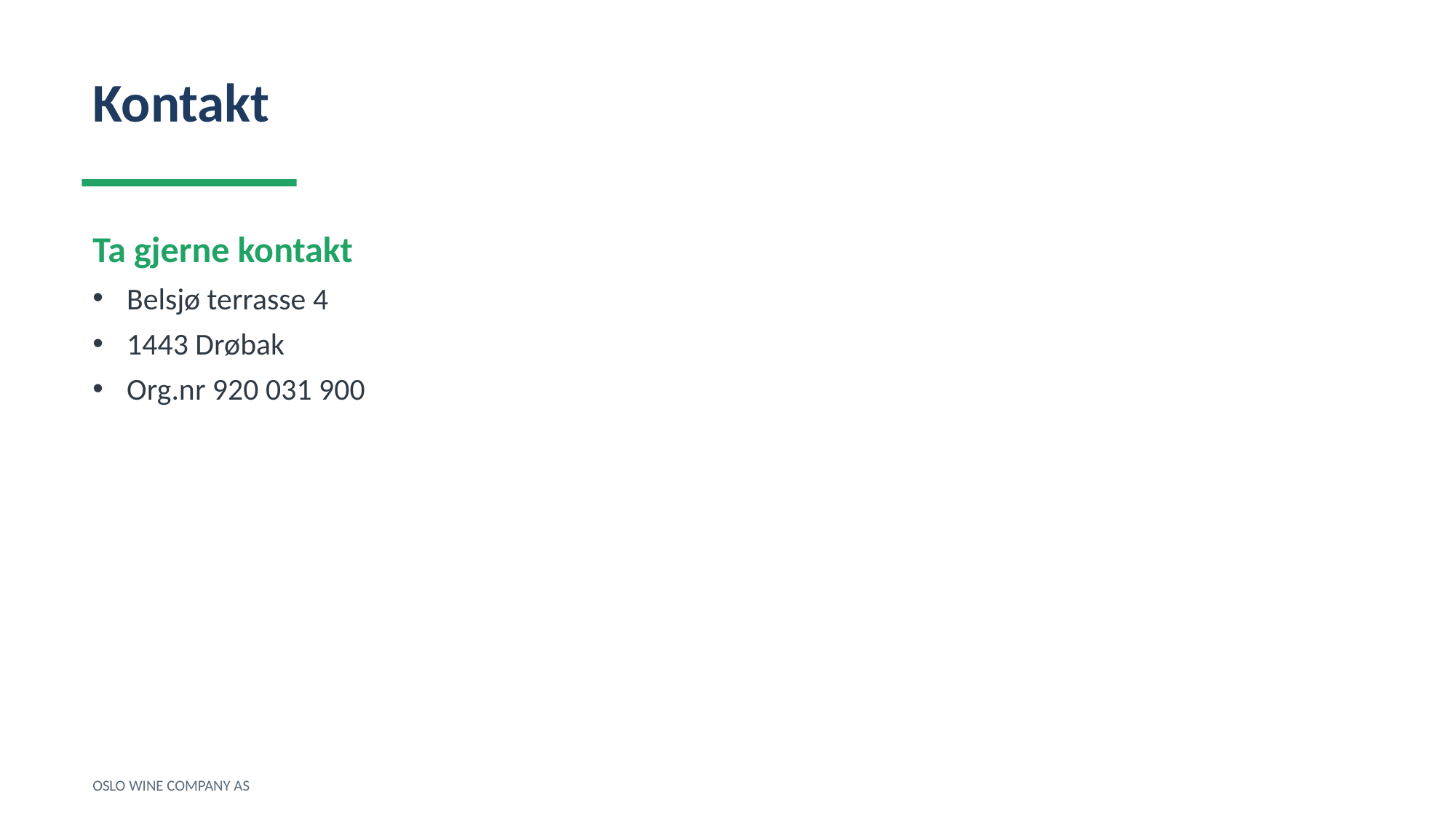

Kontakt

Ta gjerne kontakt
Belsjø terrasse 4
1443 Drøbak
Org.nr 920 031 900
OSLO WINE COMPANY AS